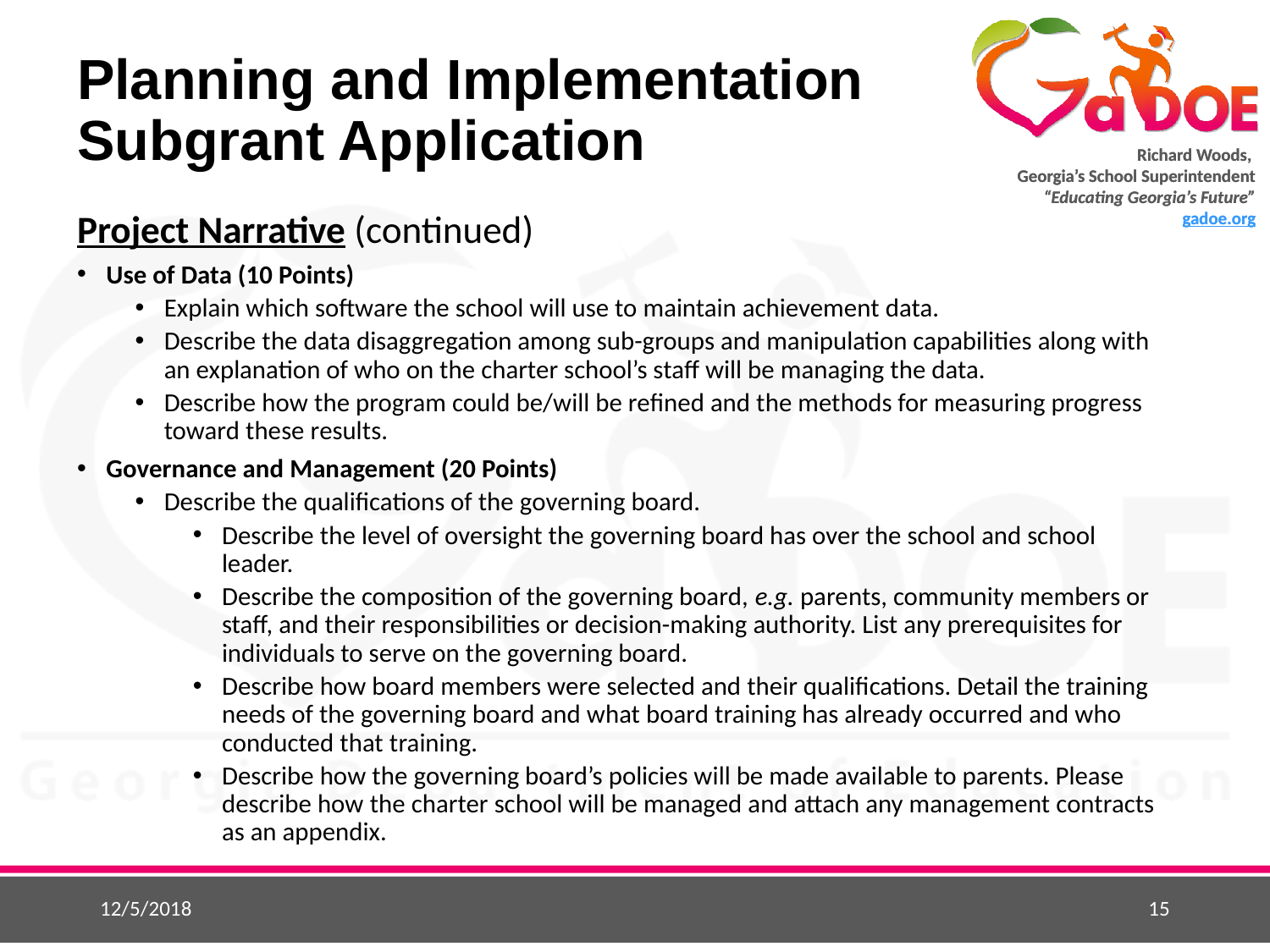

# Planning and Implementation Subgrant Application
Project Narrative (continued)
Use of Data (10 Points)
Explain which software the school will use to maintain achievement data.
Describe the data disaggregation among sub-groups and manipulation capabilities along with an explanation of who on the charter school’s staff will be managing the data.
Describe how the program could be/will be refined and the methods for measuring progress toward these results.
Governance and Management (20 Points)
Describe the qualifications of the governing board.
Describe the level of oversight the governing board has over the school and school leader.
Describe the composition of the governing board, e.g. parents, community members or staff, and their responsibilities or decision-making authority. List any prerequisites for individuals to serve on the governing board.
Describe how board members were selected and their qualifications. Detail the training needs of the governing board and what board training has already occurred and who conducted that training.
Describe how the governing board’s policies will be made available to parents. Please describe how the charter school will be managed and attach any management contracts as an appendix.
12/5/2018
15